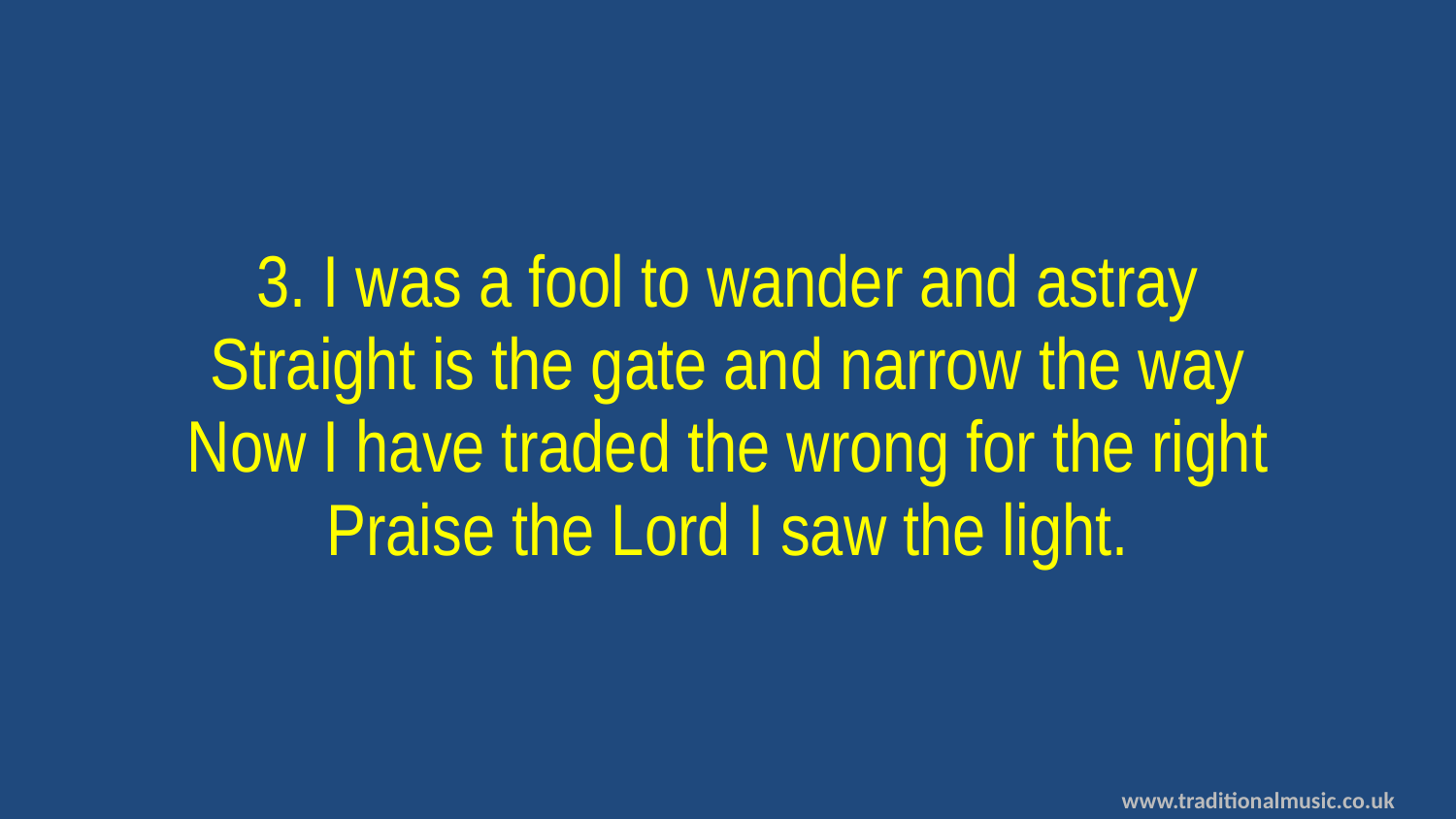

3. I was a fool to wander and astray
Straight is the gate and narrow the way
Now I have traded the wrong for the right
Praise the Lord I saw the light.